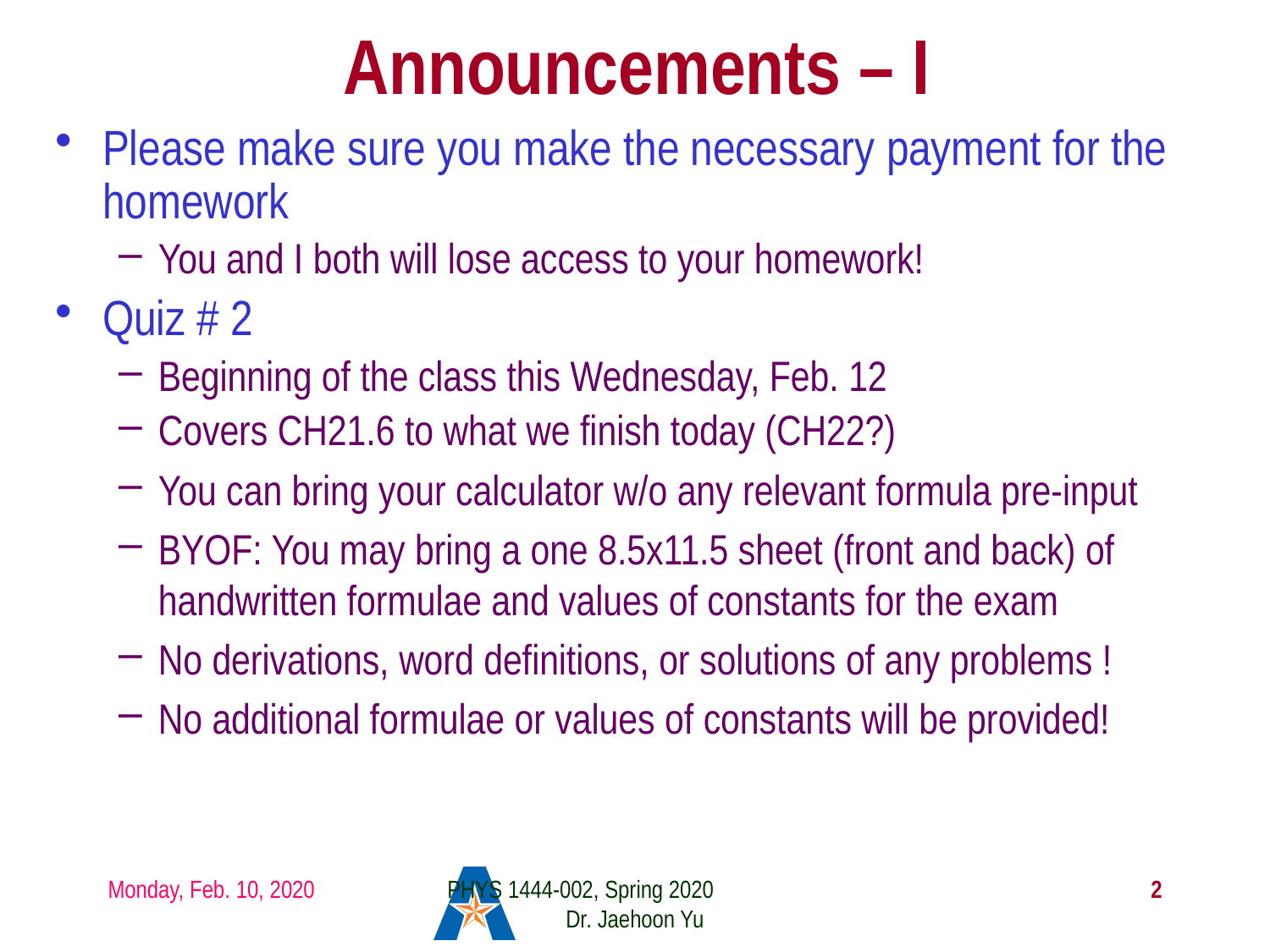

# Announcements – I
Please make sure you make the necessary payment for the homework
You and I both will lose access to your homework!
Quiz # 2
Beginning of the class this Wednesday, Feb. 12
Covers CH21.6 to what we finish today (CH22?)
You can bring your calculator w/o any relevant formula pre-input
BYOF: You may bring a one 8.5x11.5 sheet (front and back) of handwritten formulae and values of constants for the exam
No derivations, word definitions, or solutions of any problems !
No additional formulae or values of constants will be provided!
Monday, Feb. 10, 2020
PHYS 1444-002, Spring 2020                    Dr. Jaehoon Yu
2